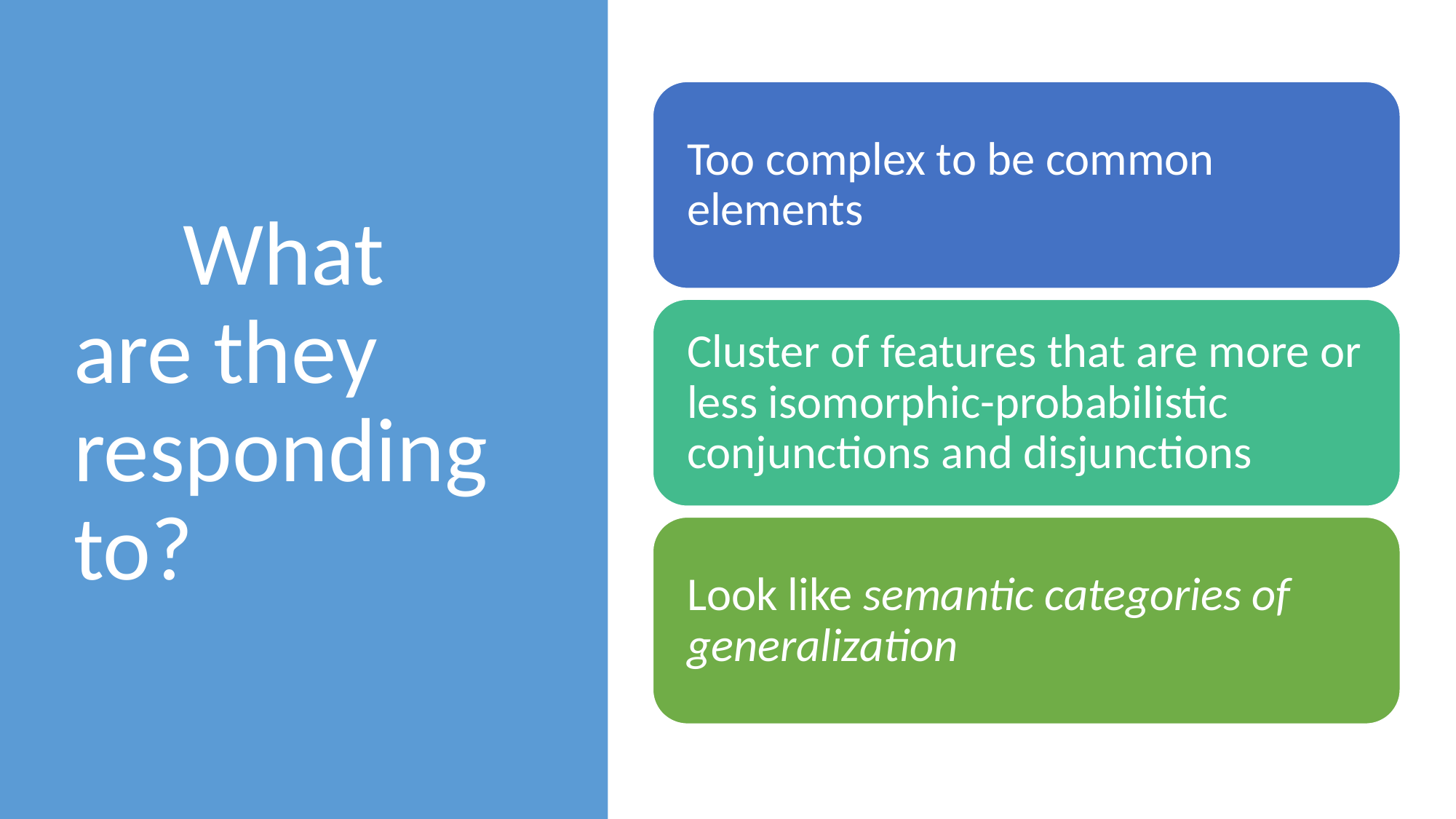

# What are they responding to?
Too complex to be common elements
Cluster of features that are more or less isomorphic-probabilistic conjunctions and disjunctions
Look like semantic categories of generalization